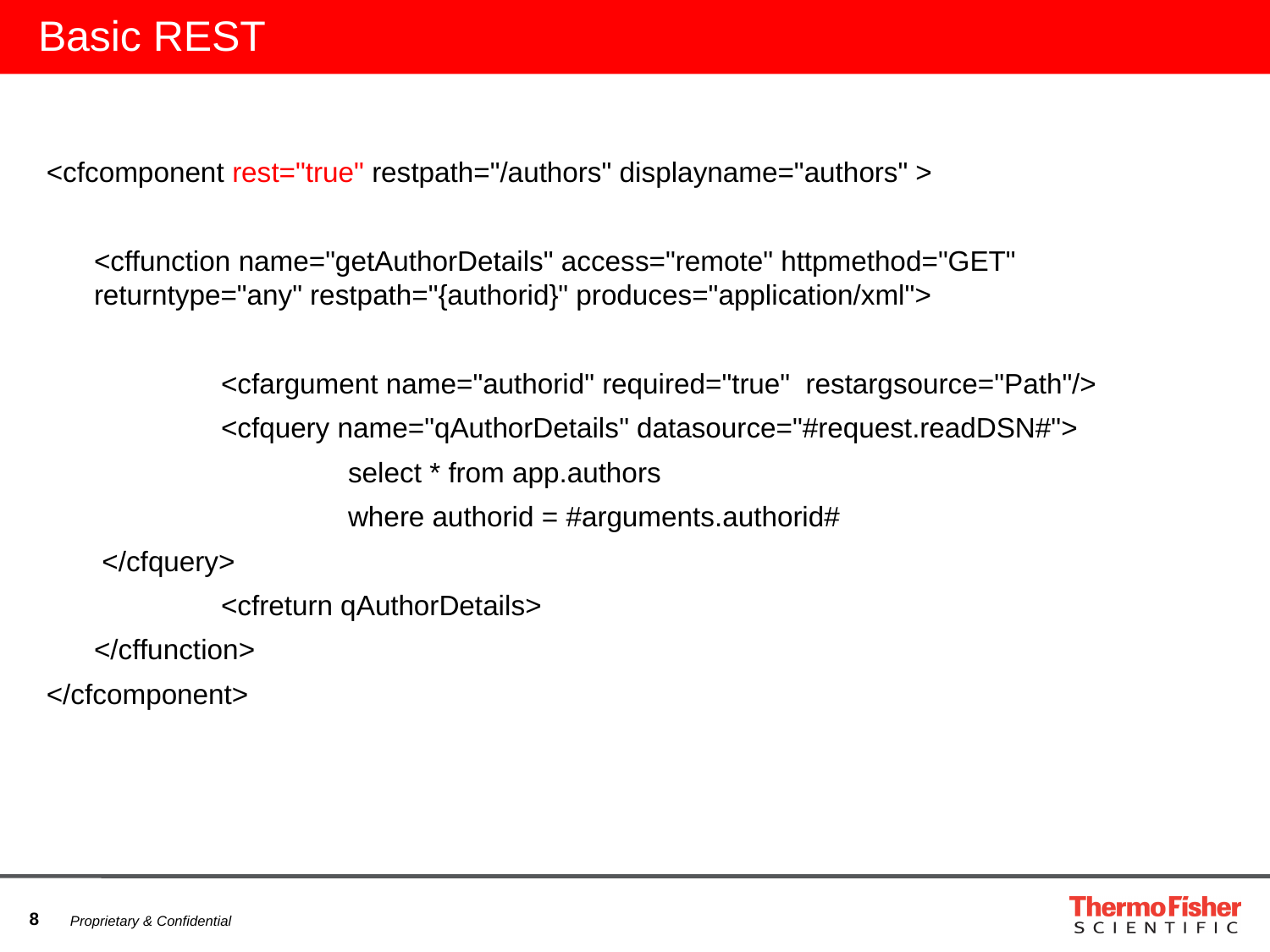

# Basic REST
<cfcomponent rest="true" restpath="/authors" displayname="authors" >

	<cffunction name="getAuthorDetails" access="remote" httpmethod="GET" returntype="any" restpath="{authorid}" produces="application/xml">

		<cfargument name="authorid" required="true"  restargsource="Path"/>
		<cfquery name="qAuthorDetails" datasource="#request.readDSN#">
			select * from app.authors
			where authorid = #arguments.authorid#
   	 </cfquery>
		<cfreturn qAuthorDetails>
 	</cffunction>
</cfcomponent>